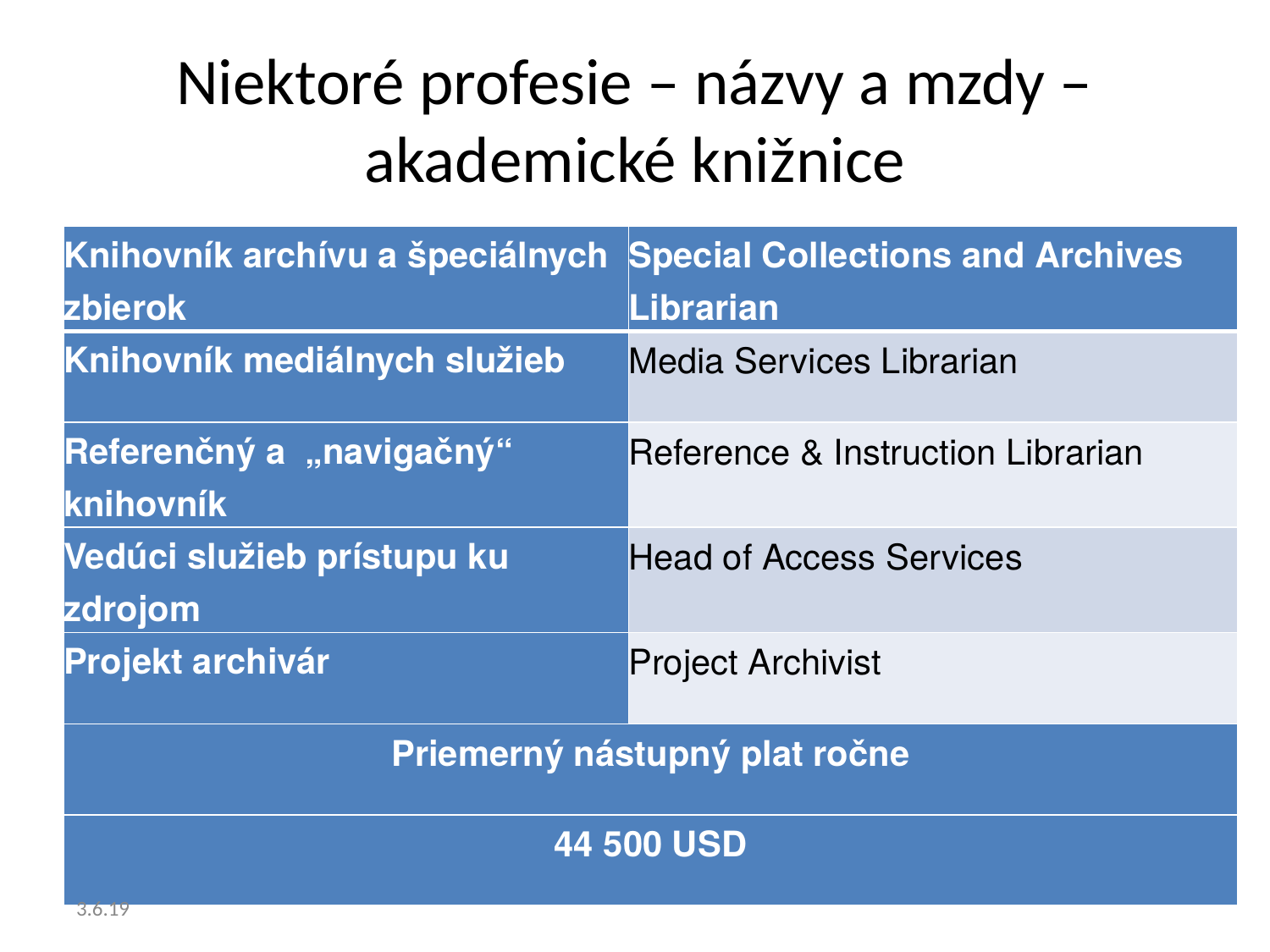

# Niektoré profesie – názvy a mzdy – akademické knižnice
| Knihovník archívu a špeciálnych zbierok | Special Collections and Archives Librarian |
| --- | --- |
| Knihovník mediálnych služieb | Media Services Librarian |
| Referenčný a „navigačný“ knihovník | Reference & Instruction Librarian |
| Vedúci služieb prístupu ku zdrojom | Head of Access Services |
| Projekt archivár | Project Archivist |
| Priemerný nástupný plat ročne |  |
| 44 500 USD |  |
28
3.6.19